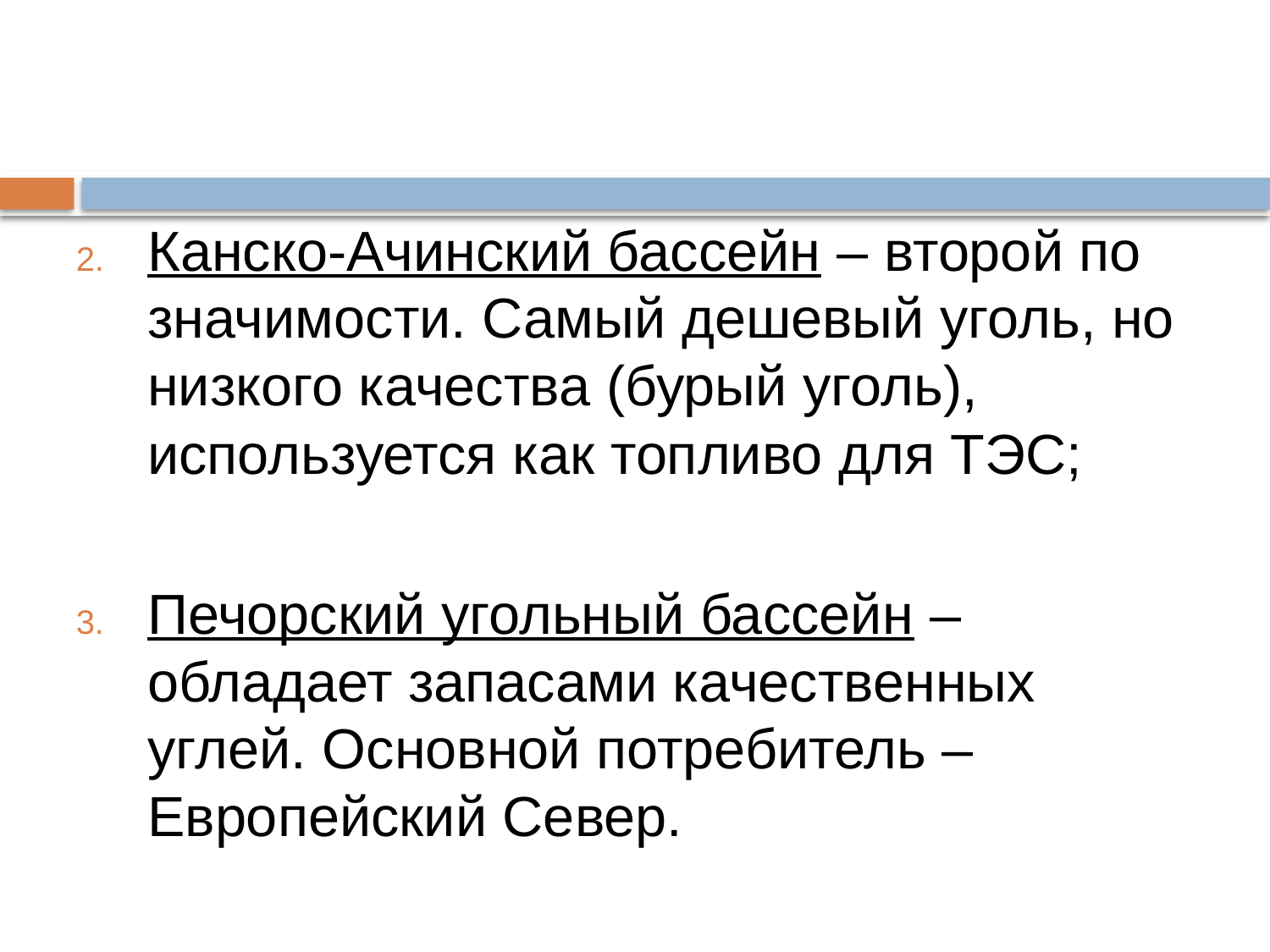

Канско-Ачинский бассейн – второй по значимости. Самый дешевый уголь, но низкого качества (бурый уголь), используется как топливо для ТЭС;

Печорский угольный бассейн – обладает запасами качественных углей. Основной потребитель – Европейский Север.